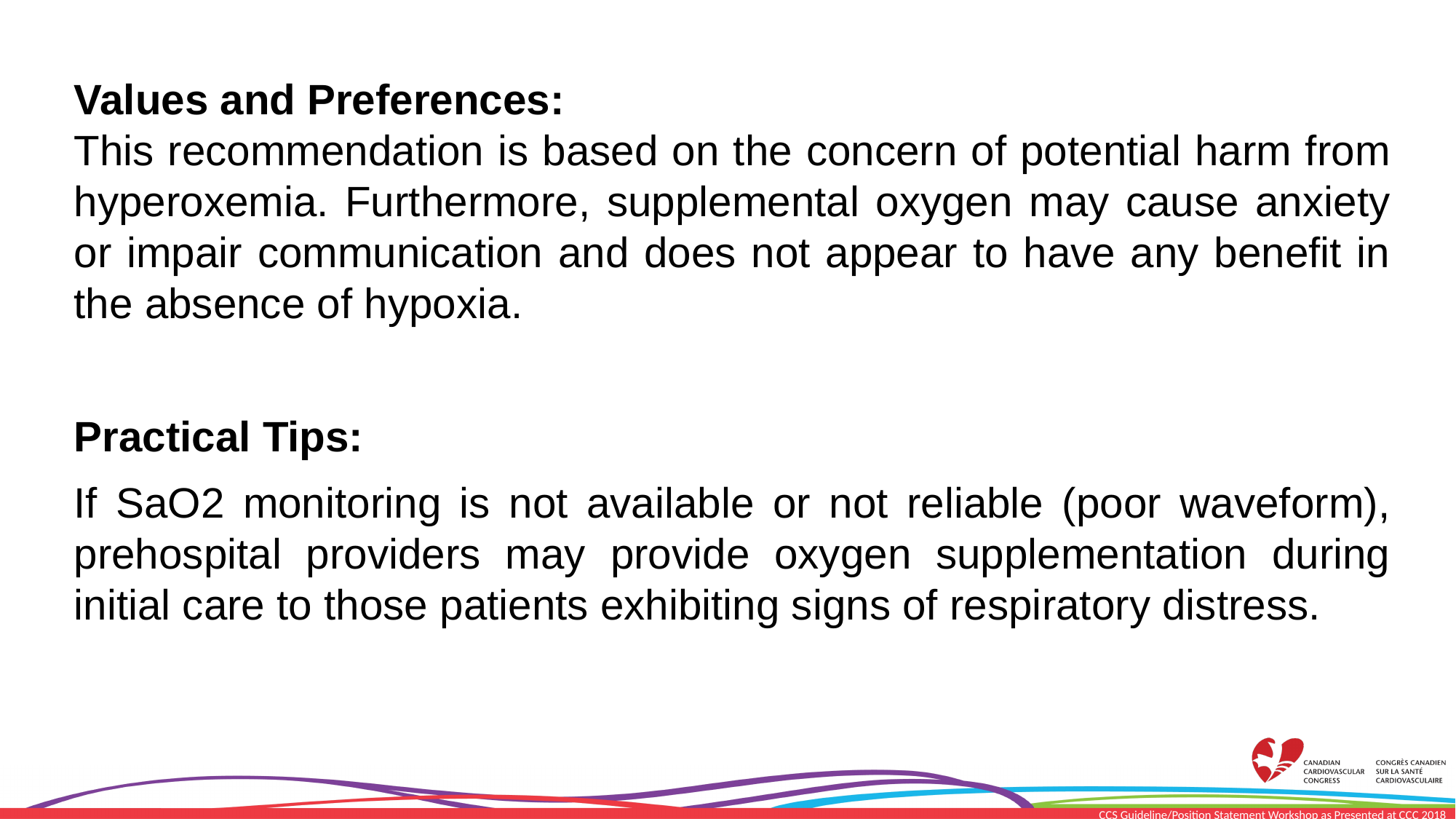

Values and Preferences:
This recommendation is based on the concern of potential harm from hyperoxemia. Furthermore, supplemental oxygen may cause anxiety or impair communication and does not appear to have any benefit in the absence of hypoxia.
Practical Tips:
If SaO2 monitoring is not available or not reliable (poor waveform), prehospital providers may provide oxygen supplementation during initial care to those patients exhibiting signs of respiratory distress.